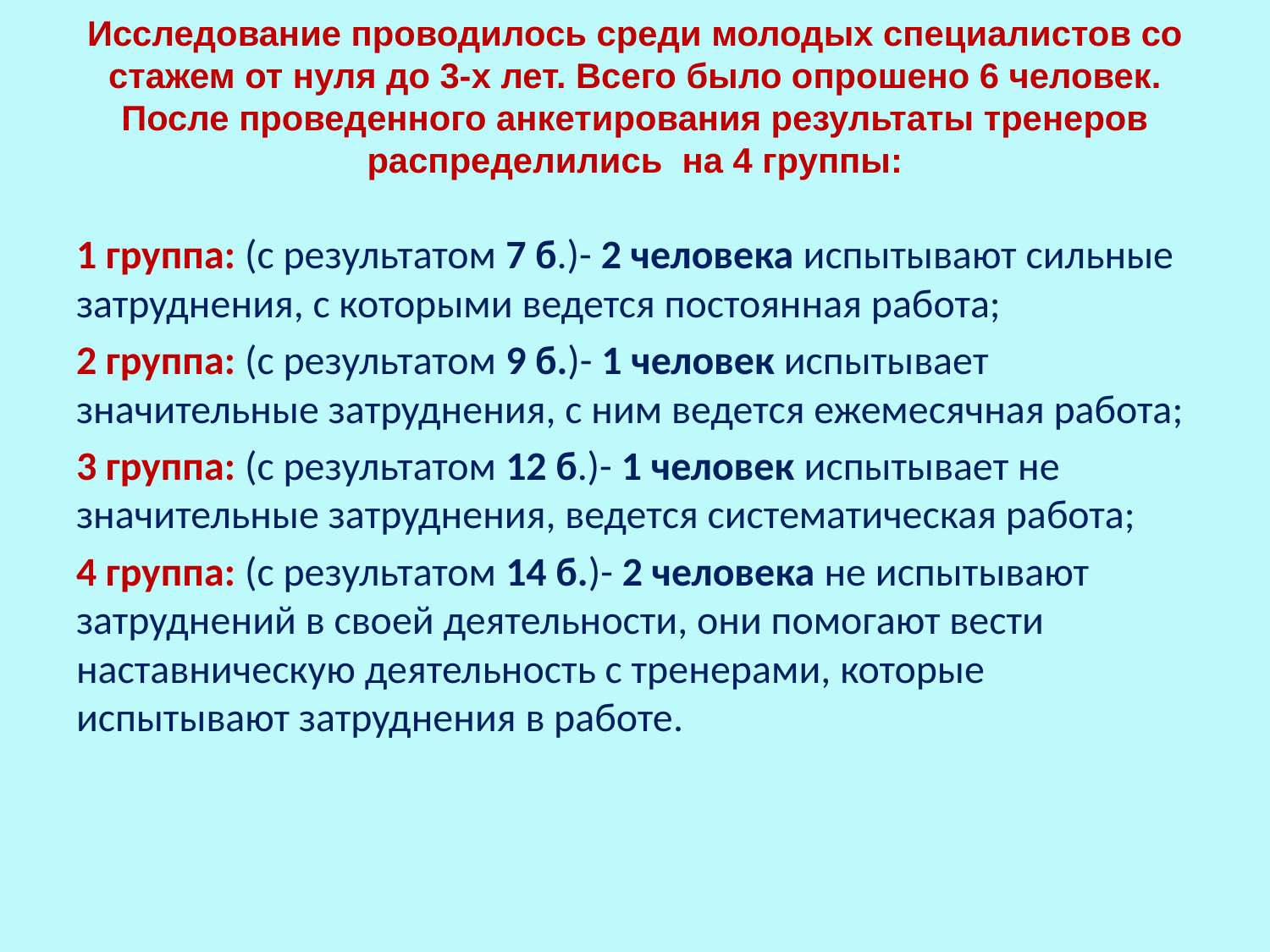

# Исследование проводилось среди молодых специалистов со стажем от нуля до 3-х лет. Всего было опрошено 6 человек. После проведенного анкетирования результаты тренеров распределились  на 4 группы:
1 группа: (с результатом 7 б.)- 2 человека испытывают сильные затруднения, с которыми ведется постоянная работа;
2 группа: (с результатом 9 б.)- 1 человек испытывает значительные затруднения, с ним ведется ежемесячная работа;
3 группа: (с результатом 12 б.)- 1 человек испытывает не значительные затруднения, ведется систематическая работа;
4 группа: (с результатом 14 б.)- 2 человека не испытывают затруднений в своей деятельности, они помогают вести наставническую деятельность с тренерами, которые испытывают затруднения в работе.